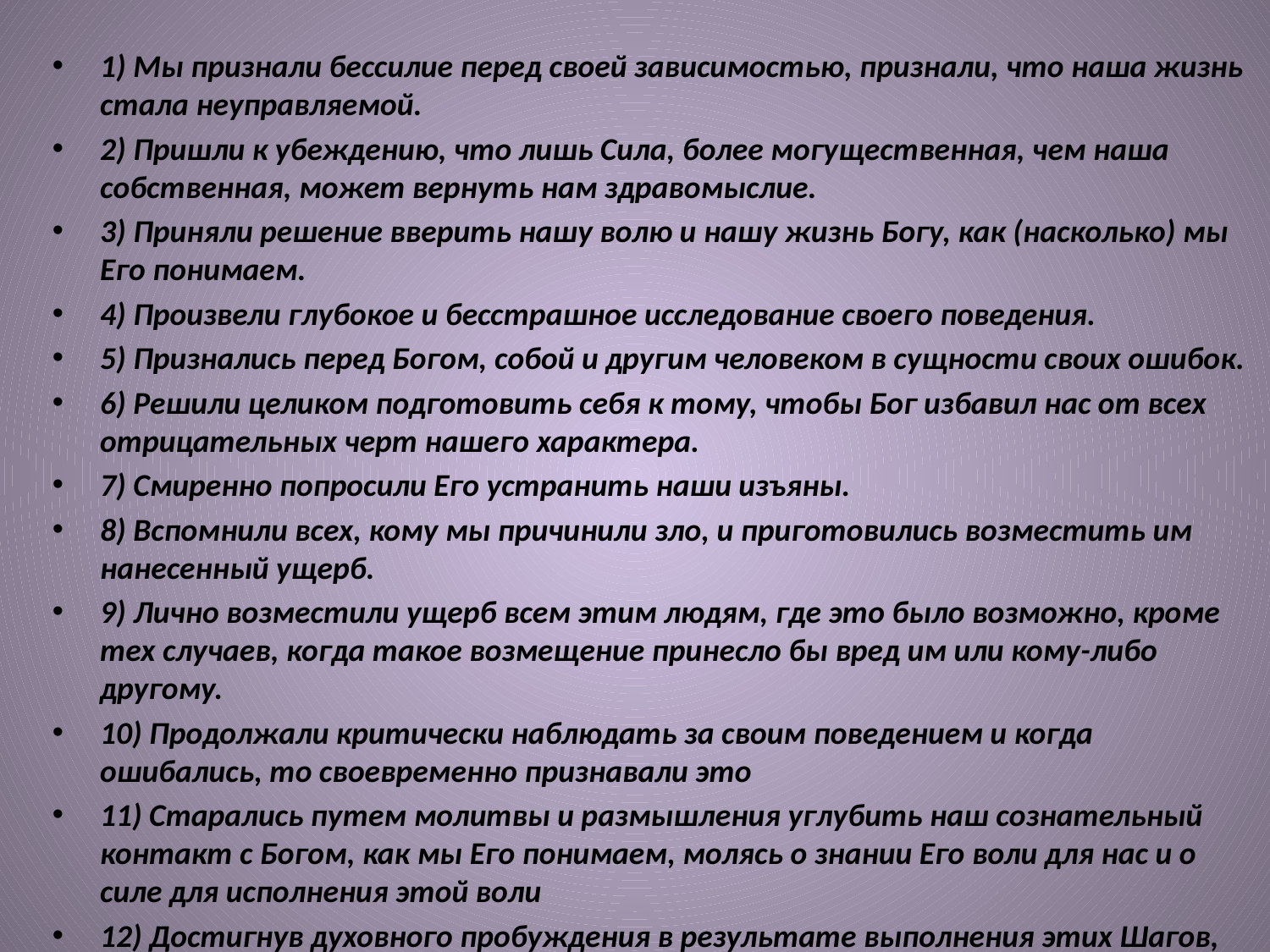

# 1) Мы признали бессилие перед своей зависимостью, признали, что наша жизнь стала неуправляемой.
2) Пришли к убеждению, что лишь Сила, более могущественная, чем наша собственная, может вернуть нам здравомыслие.
3) Приняли решение вверить нашу волю и нашу жизнь Богу, как (насколько) мы Его понимаем.
4) Произвели глубокое и бесстрашное исследование своего поведения.
5) Признались перед Богом, собой и другим человеком в сущности своих ошибок.
6) Решили целиком подготовить себя к тому, чтобы Бог избавил нас от всех отрицательных черт нашего характера.
7) Смиренно попросили Его устранить наши изъяны.
8) Вспомнили всех, кому мы причинили зло, и приготовились возместить им нанесенный ущерб.
9) Лично возместили ущерб всем этим людям, где это было возможно, кроме тех случаев, когда такое возмещение принесло бы вред им или кому-либо другому.
10) Продолжали критически наблюдать за своим поведением и когда ошибались, то своевременно признавали это
11) Старались путем молитвы и размышления углубить наш сознательный контакт с Богом, как мы Его понимаем, молясь о знании Его воли для нас и о силе для исполнения этой воли
12) Достигнув духовного пробуждения в результате выполнения этих Шагов, мы старались делиться опытом с другими алкоголиками (наркоманами) и применять эти принципы во всех наших делах.